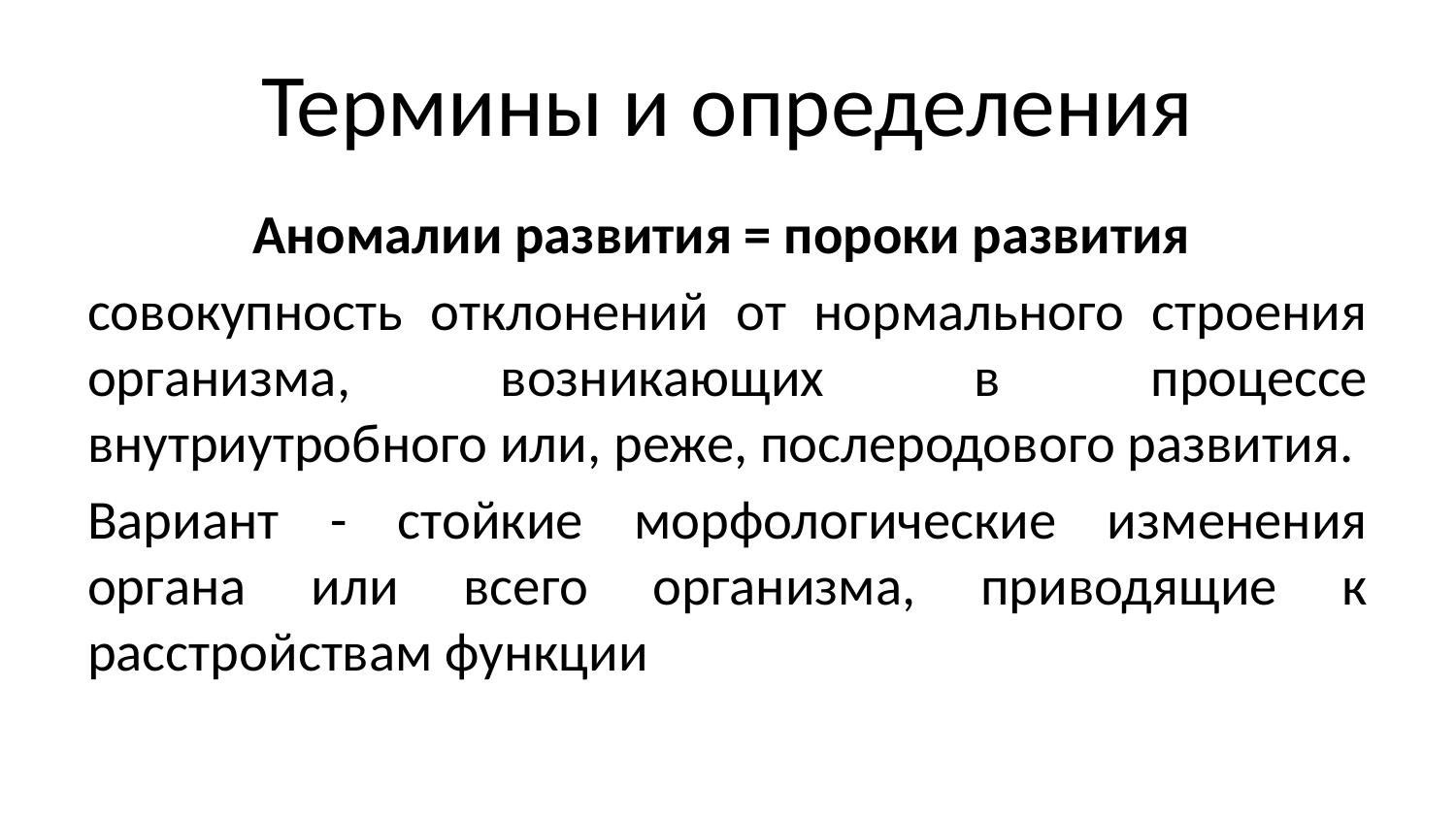

# Термины и определения
Аномалии развития = пороки развития
совокупность отклонений от нормального строения организма, возникающих в процессе внутриутробного или, реже, послеродового развития.
Вариант - стойкие морфологические изменения органа или всего организма, приводящие к расстройствам функции